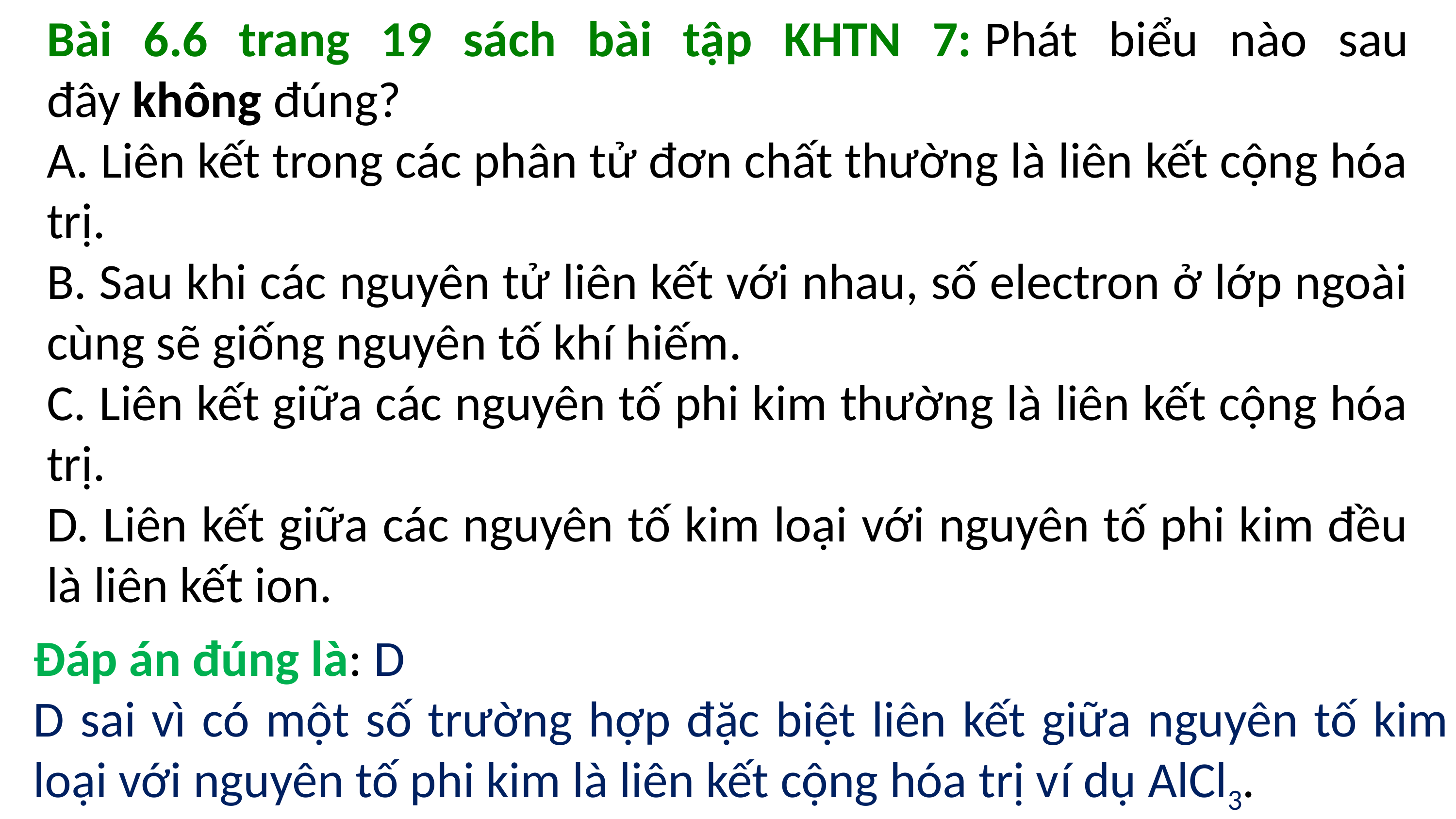

Bài 6.6 trang 19 sách bài tập KHTN 7: Phát biểu nào sau đây không đúng?
A. Liên kết trong các phân tử đơn chất thường là liên kết cộng hóa trị.
B. Sau khi các nguyên tử liên kết với nhau, số electron ở lớp ngoài cùng sẽ giống nguyên tố khí hiếm.
C. Liên kết giữa các nguyên tố phi kim thường là liên kết cộng hóa trị.
D. Liên kết giữa các nguyên tố kim loại với nguyên tố phi kim đều là liên kết ion.
Đáp án đúng là: D
D sai vì có một số trường hợp đặc biệt liên kết giữa nguyên tố kim loại với nguyên tố phi kim là liên kết cộng hóa trị ví dụ AlCl3.